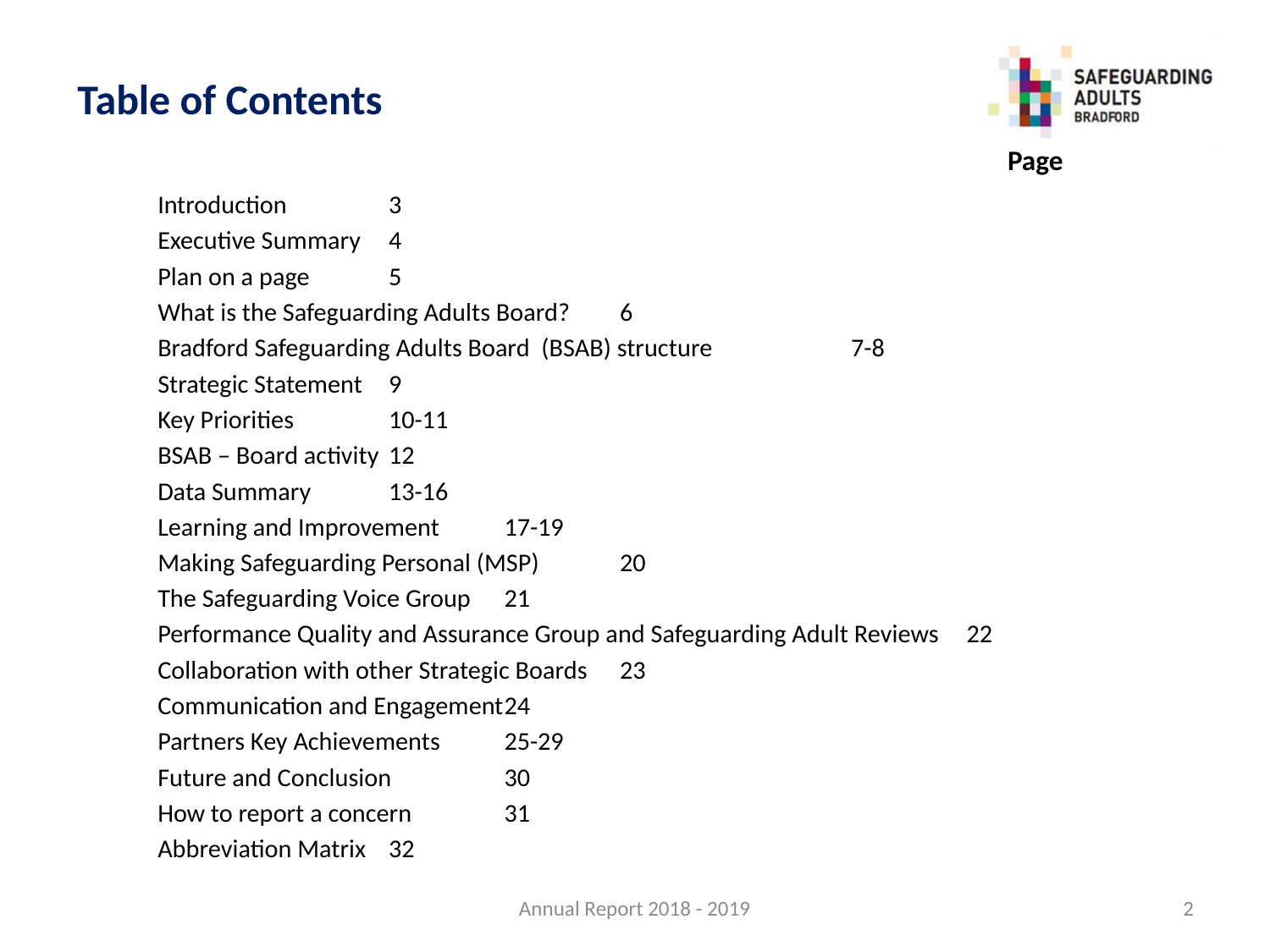

# Table of Contents
Page
Introduction						3
Executive Summary						4
Plan on a page						5
What is the Safeguarding Adults Board?				6
Bradford Safeguarding Adults Board  (BSAB) structure			7-8
Strategic Statement						9
Key Priorities						10-11
BSAB – Board activity						12
Data Summary						13-16
Learning and Improvement					17-19
Making Safeguarding Personal (MSP)				20
The Safeguarding Voice Group					21
Performance Quality and Assurance Group and Safeguarding Adult Reviews	22
Collaboration with other Strategic Boards				23
Communication and Engagement					24
Partners Key Achievements					25-29
Future and Conclusion						30
How to report a concern					31
Abbreviation Matrix						32

Annual Report 2018 - 2019
2